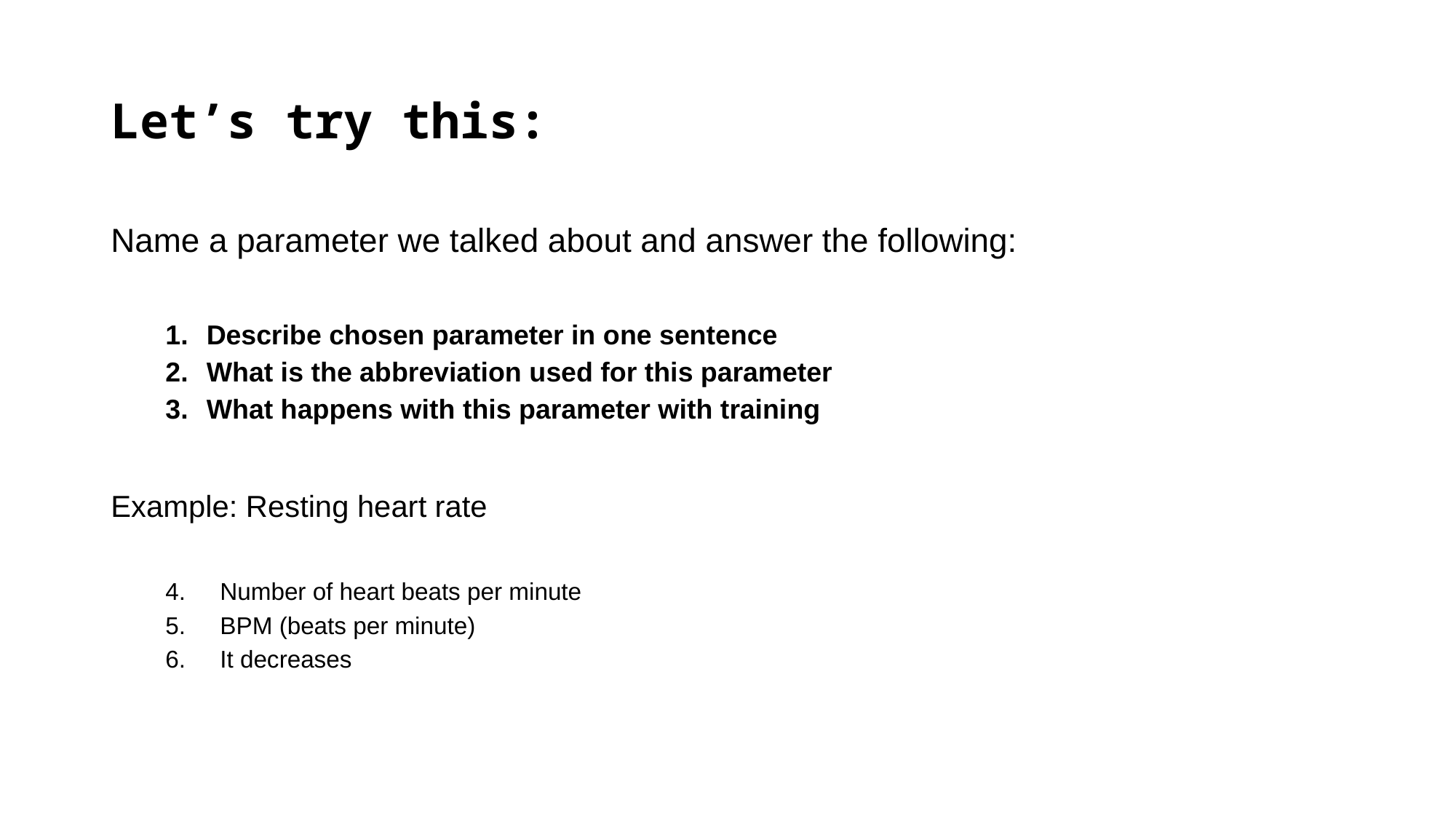

# Let’s try this:
Name a parameter we talked about and answer the following:

Describe chosen parameter in one sentence
What is the abbreviation used for this parameter
What happens with this parameter with training

Example: Resting heart rate

Number of heart beats per minute
BPM (beats per minute)
It decreases